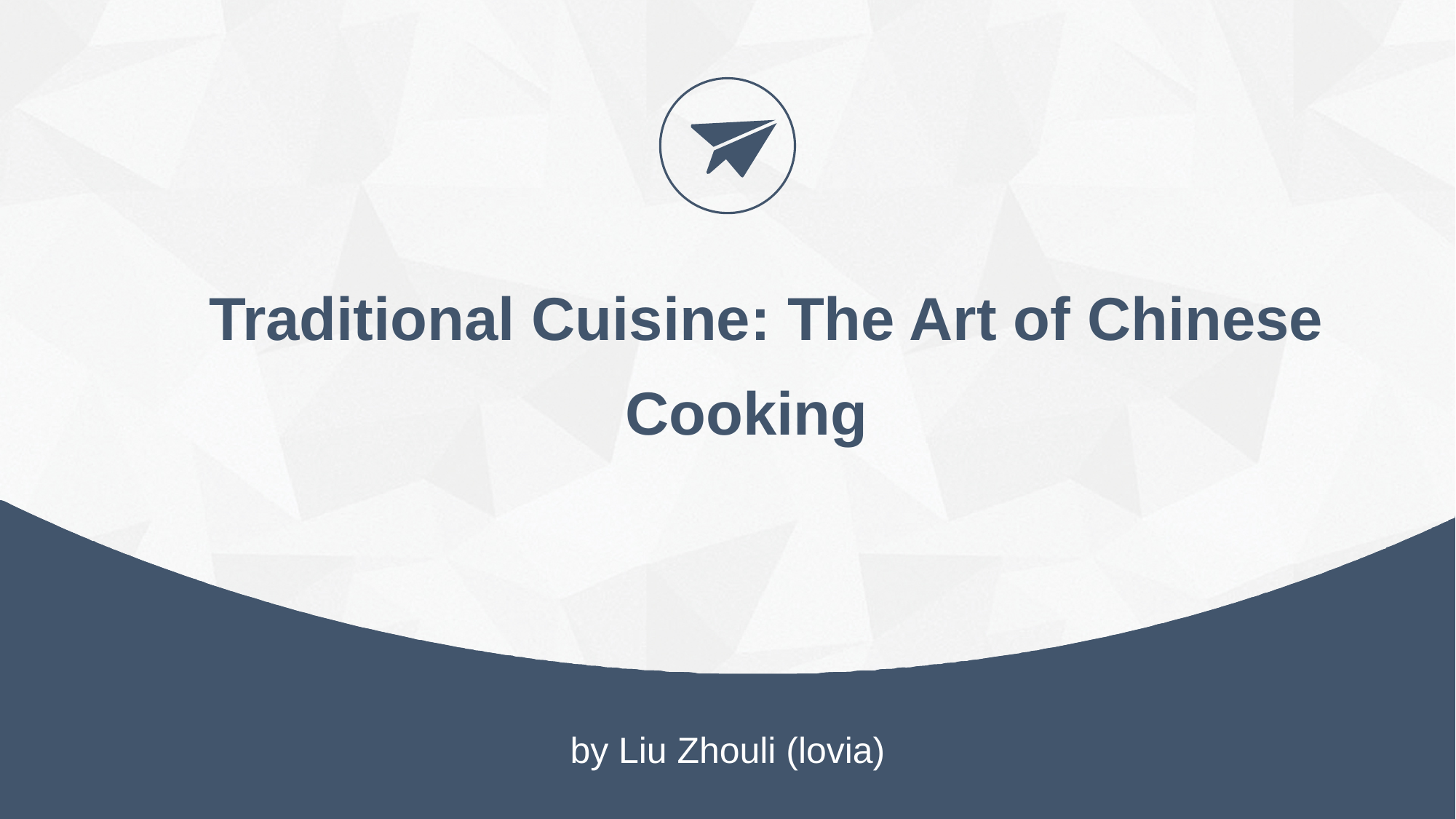

Traditional Cuisine: The Art of Chinese Cooking

by Liu Zhouli (lovia)